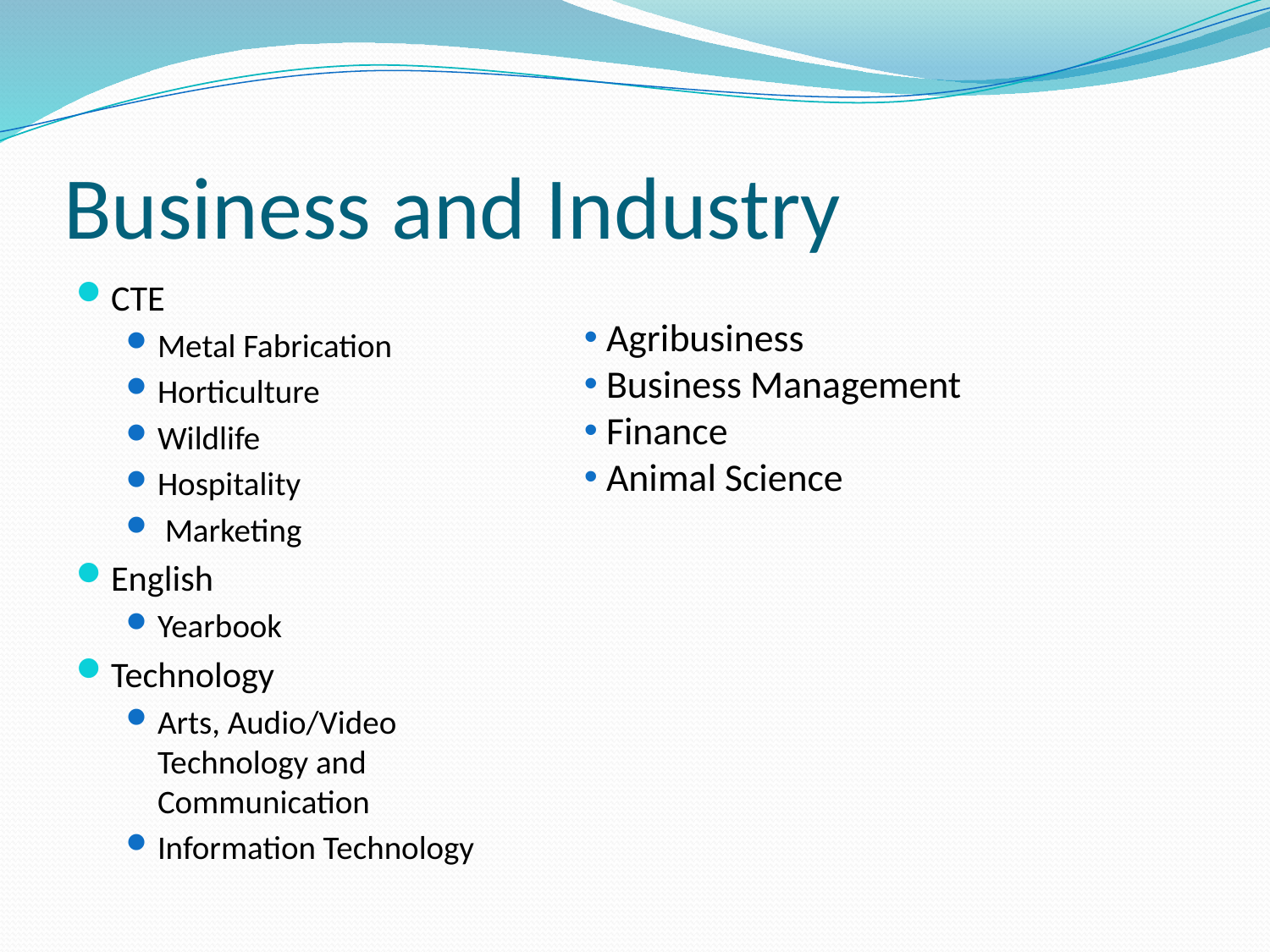

# Business and Industry
CTE
Metal Fabrication
Horticulture
Wildlife
Hospitality
 Marketing
English
Yearbook
Technology
Arts, Audio/Video Technology and Communication
Information Technology

 Agribusiness
 Business Management
 Finance
 Animal Science